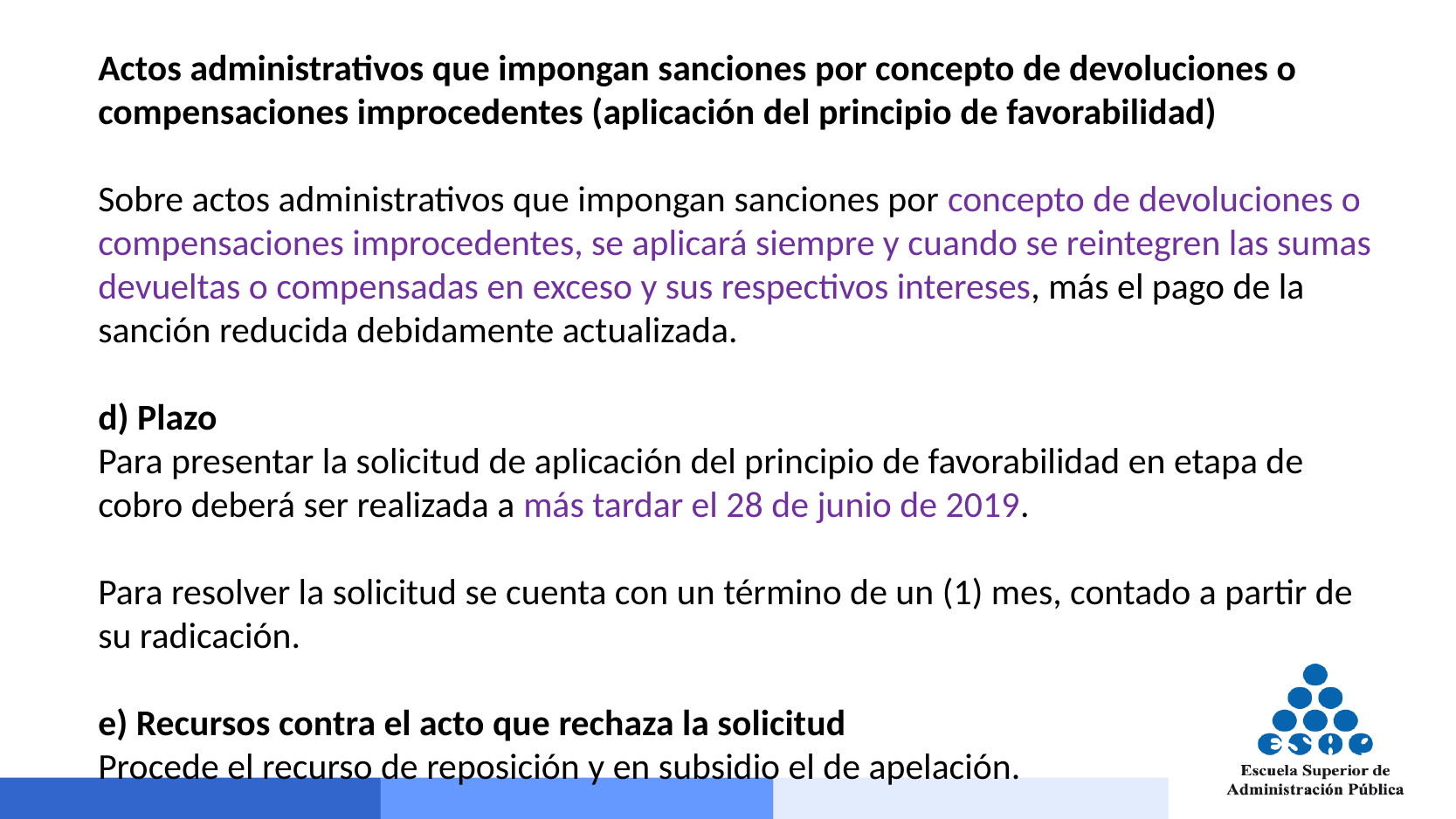

Actos administrativos que impongan sanciones por concepto de devoluciones o compensaciones improcedentes (aplicación del principio de favorabilidad)

Sobre actos administrativos que impongan sanciones por concepto de devoluciones o compensaciones improcedentes, se aplicará siempre y cuando se reintegren las sumas devueltas o compensadas en exceso y sus respectivos intereses, más el pago de la sanción reducida debidamente actualizada.

d) Plazo
Para presentar la solicitud de aplicación del principio de favorabilidad en etapa de cobro deberá ser realizada a más tardar el 28 de junio de 2019.

Para resolver la solicitud se cuenta con un término de un (1) mes, contado a partir de su radicación.

e) Recursos contra el acto que rechaza la solicitud
Procede el recurso de reposición y en subsidio el de apelación.